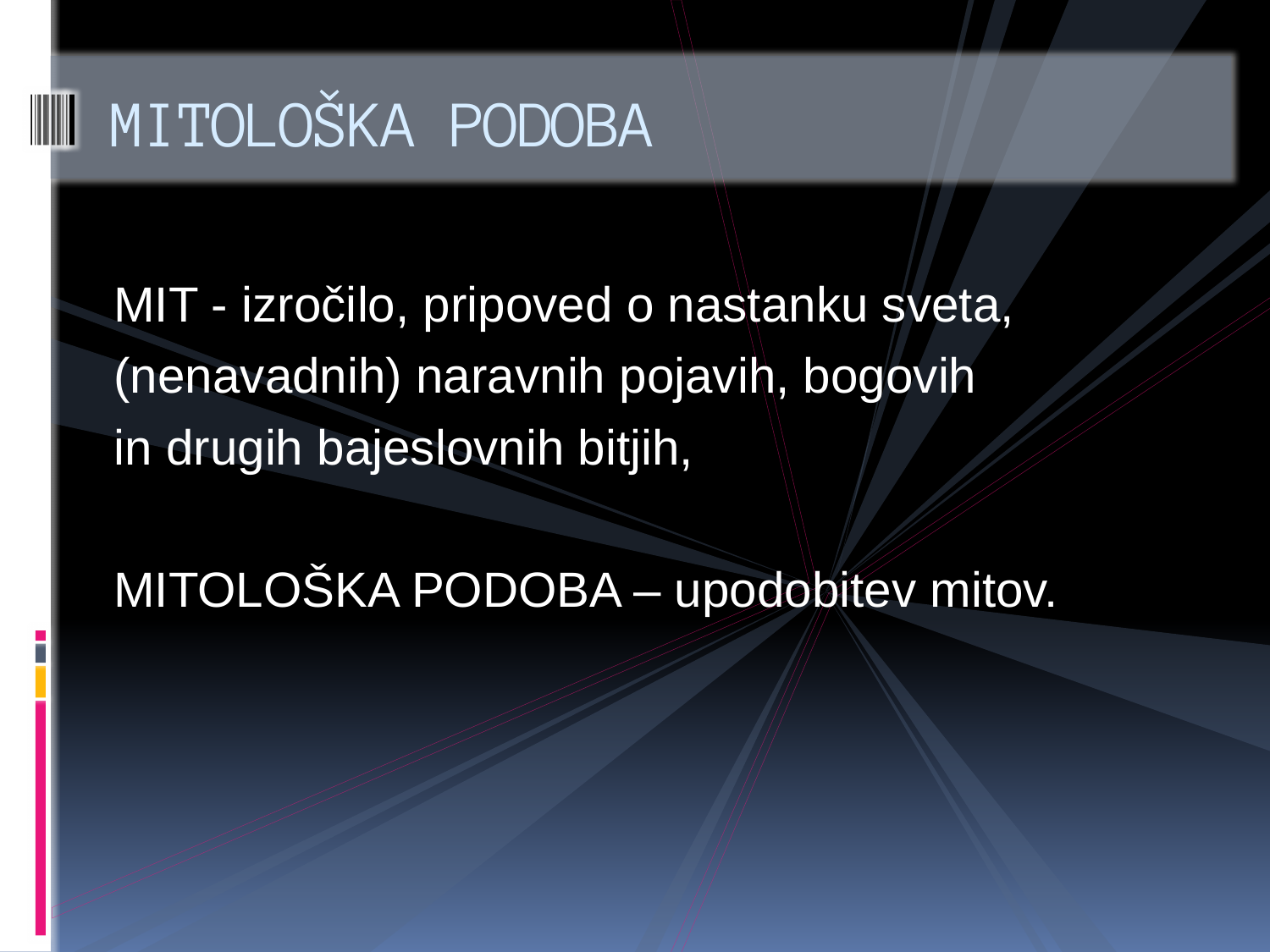

# MITOLOŠKA PODOBA
MIT - izročilo, pripoved o nastanku sveta,
(nenavadnih) naravnih pojavih, bogovih
in drugih bajeslovnih bitjih,

MITOLOŠKA PODOBA – upodobitev mitov.